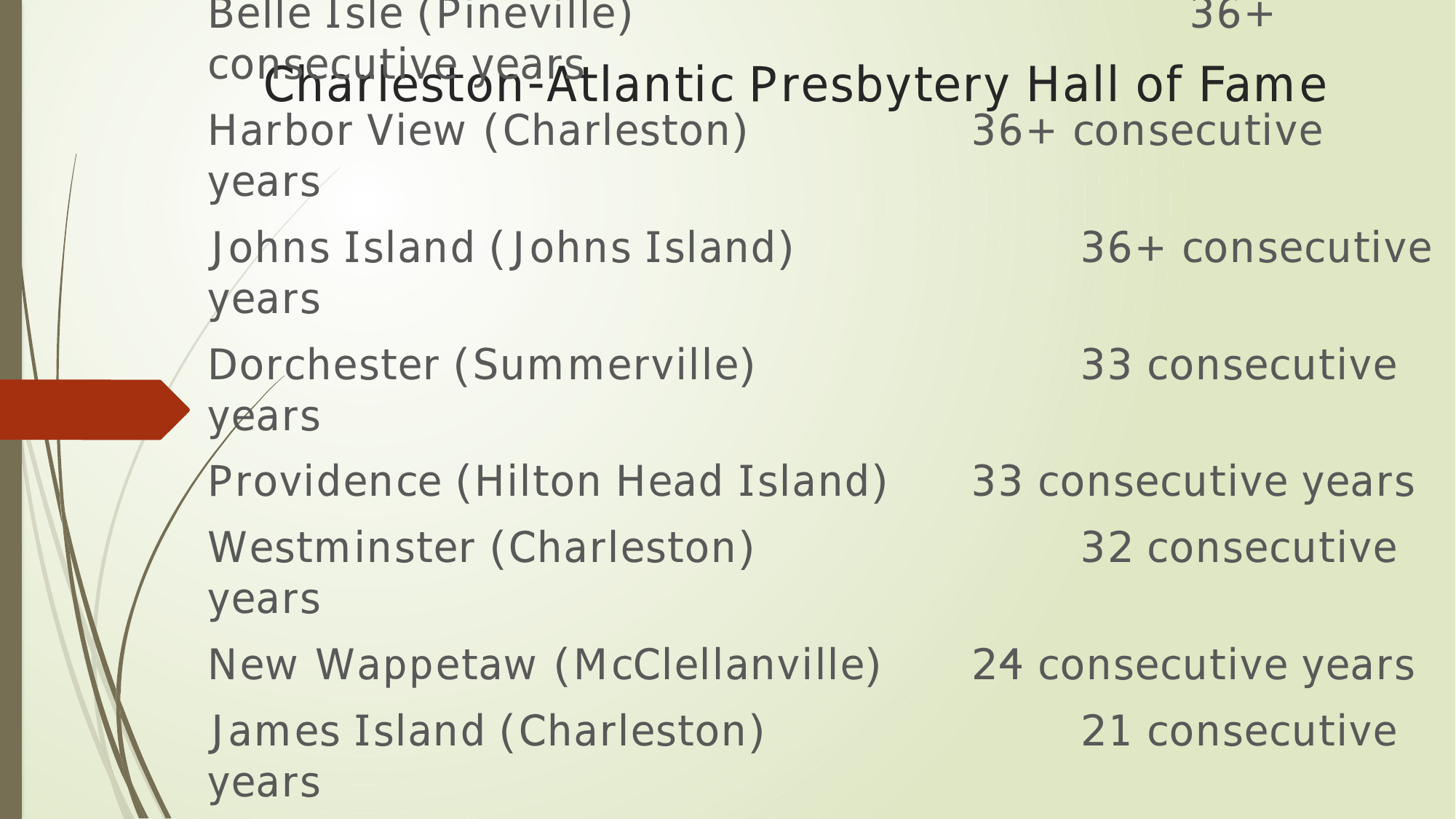

# Charleston-Atlantic Presbytery Hall of Fame
Belle Isle (Pineville)						36+ consecutive years
Harbor View (Charleston)			36+ consecutive years
Johns Island (Johns Island)			36+ consecutive years
Dorchester (Summerville)			33 consecutive years
Providence (Hilton Head Island)	33 consecutive years
Westminster (Charleston)			32 consecutive years
New Wappetaw (McClellanville)	24 consecutive years
James Island (Charleston)			21 consecutive years
First Scots (Charleston)				20 consecutive years